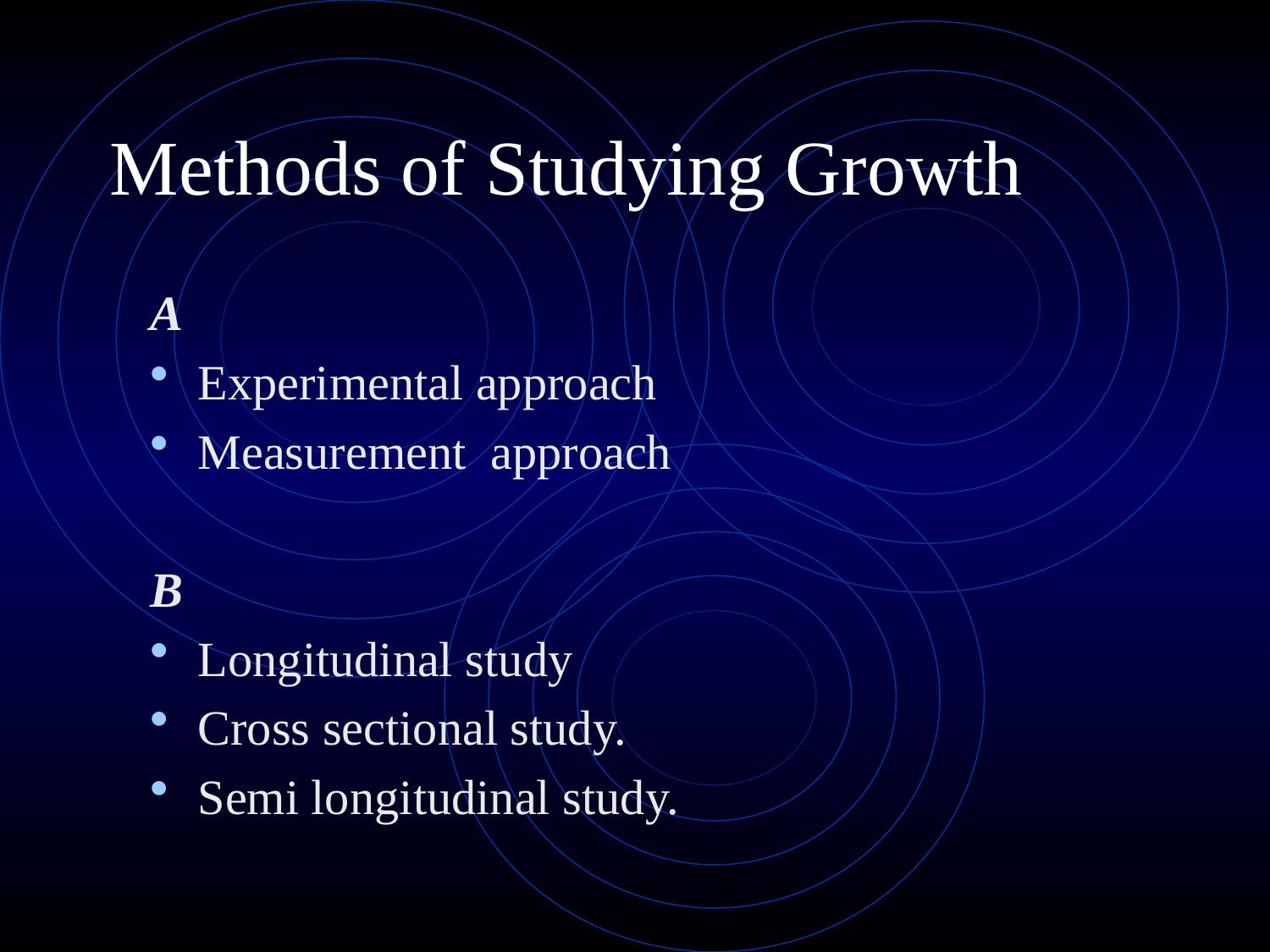

# Methods of Studying Growth
A
Experimental approach
Measurement  approach

B
Longitudinal study
Cross sectional study.
Semi longitudinal study.